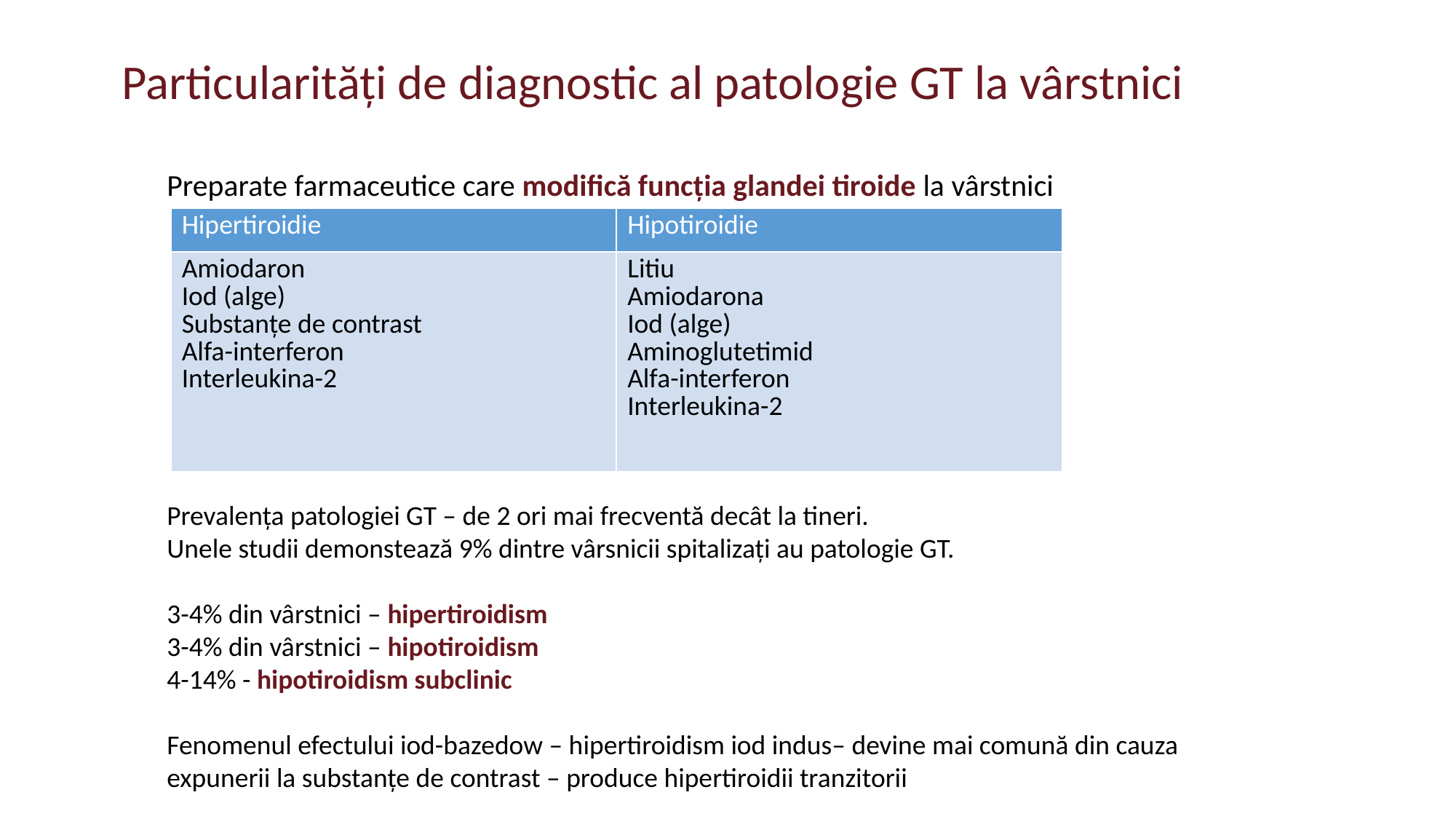

# Particularități de diagnostic al patologie GT la vârstnici

Preparate farmaceutice care modifică funcția glandei tiroide la vârstnici
| Hipertiroidie | Hipotiroidie |
| --- | --- |
| Amiodaron Iod (alge) Substanțe de contrast Alfa-interferon Interleukina-2 | Litiu Amiodarona Iod (alge) Aminoglutetimid Alfa-interferon Interleukina-2 |
Prevalența patologiei GT – de 2 ori mai frecventă decât la tineri.
Unele studii demonstează 9% dintre vârsnicii spitalizați au patologie GT.

3-4% din vârstnici – hipertiroidism
3-4% din vârstnici – hipotiroidism
4-14% - hipotiroidism subclinic

Fenomenul efectului iod-bazedow – hipertiroidism iod indus– devine mai comună din cauza expunerii la substanțe de contrast – produce hipertiroidii tranzitorii